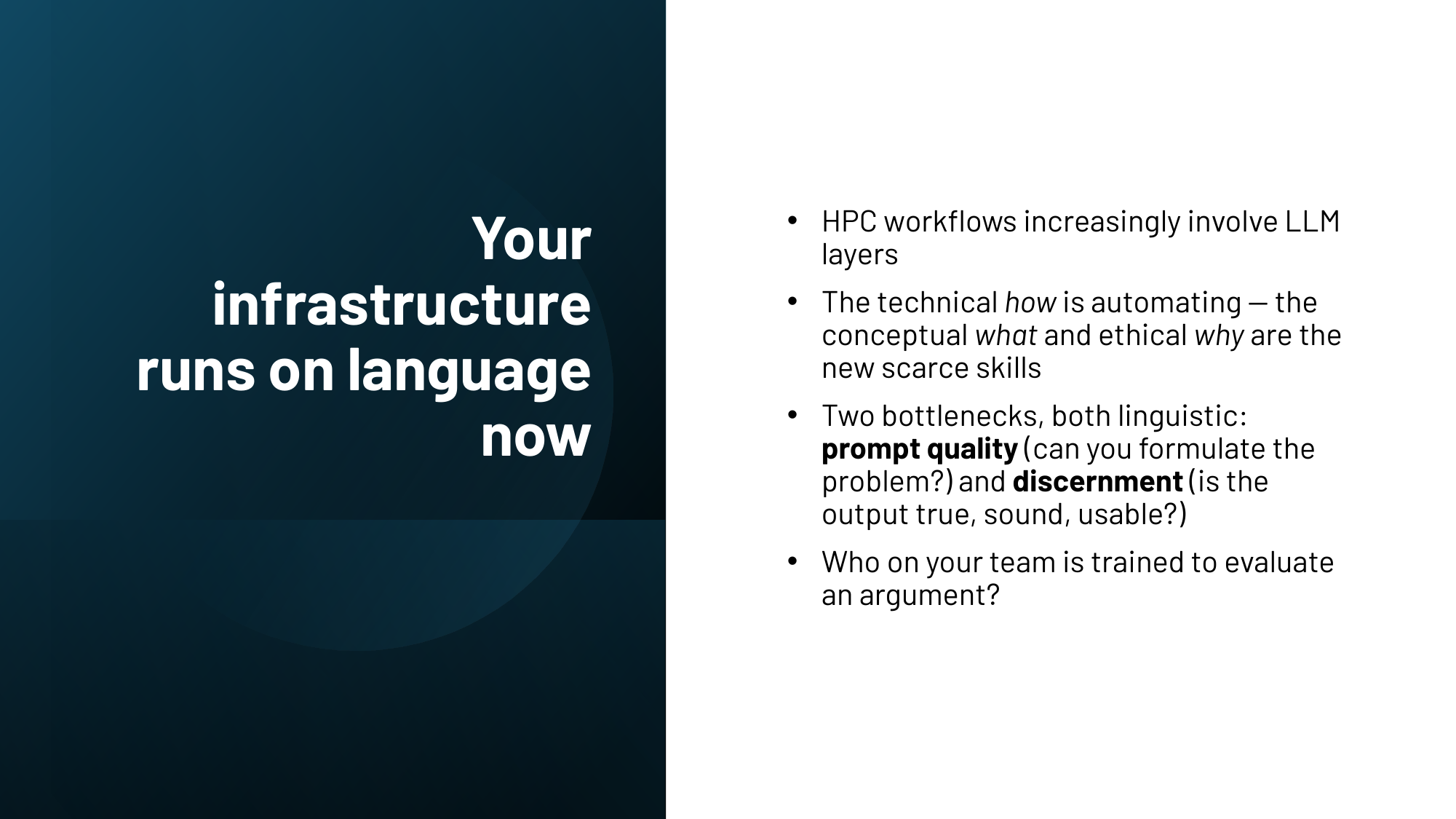

# Your infrastructure runs on language now

HPC workflows increasingly involve LLM layers
The technical how is automating — the conceptual what and ethical why are the new scarce skills
Two bottlenecks, both linguistic: prompt quality (can you formulate the problem?) and discernment (is the output true, sound, usable?)
Who on your team is trained to evaluate an argument?